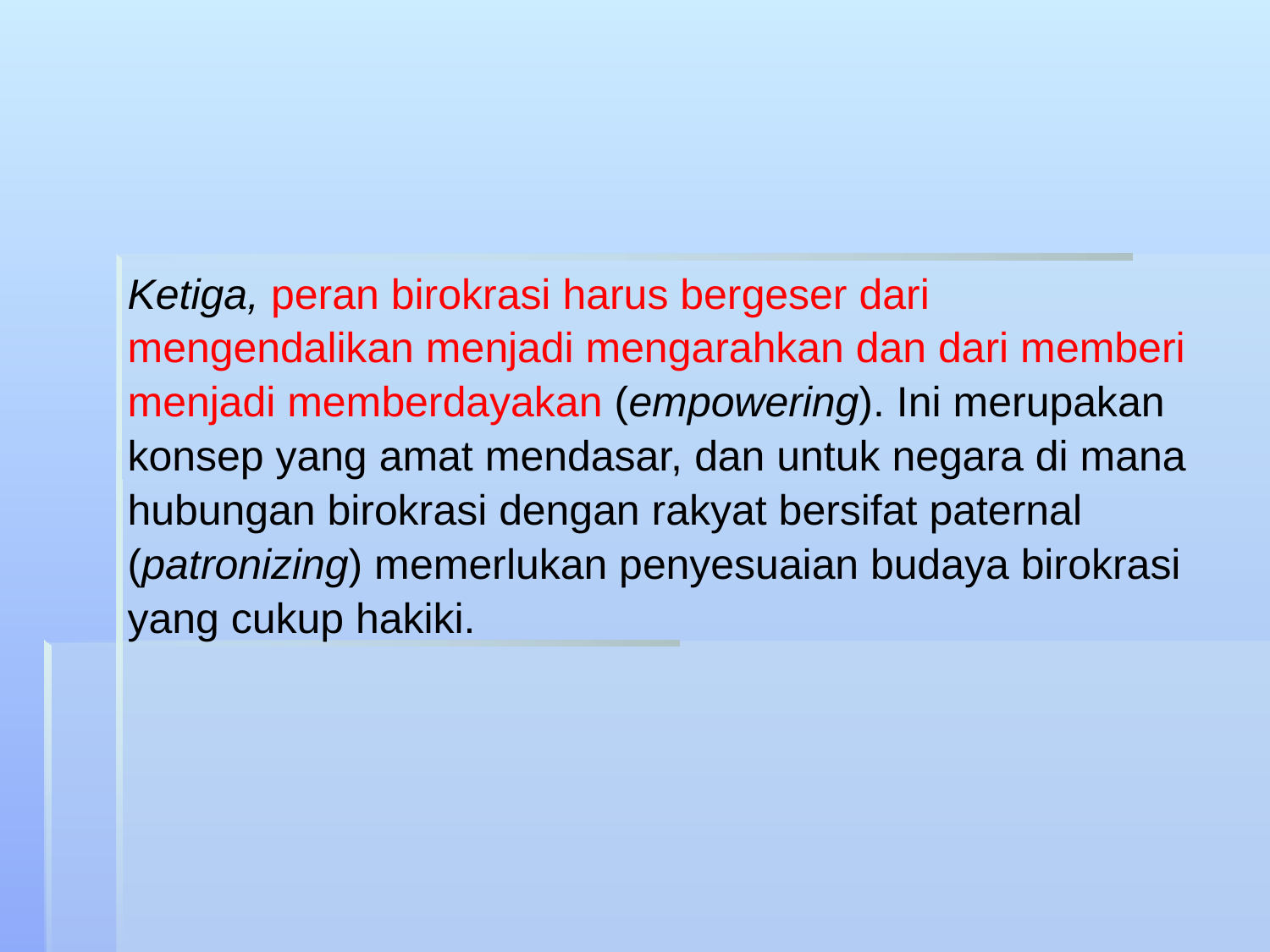

#
Ketiga, peran birokrasi harus bergeser dari
mengendalikan menjadi mengarahkan dan dari memberi
menjadi memberdayakan (empowering). Ini merupakan
konsep yang amat mendasar, dan untuk negara di mana
hubungan birokrasi dengan rakyat bersifat paternal
(patronizing) memerlukan penyesuaian budaya birokrasi
yang cukup hakiki.